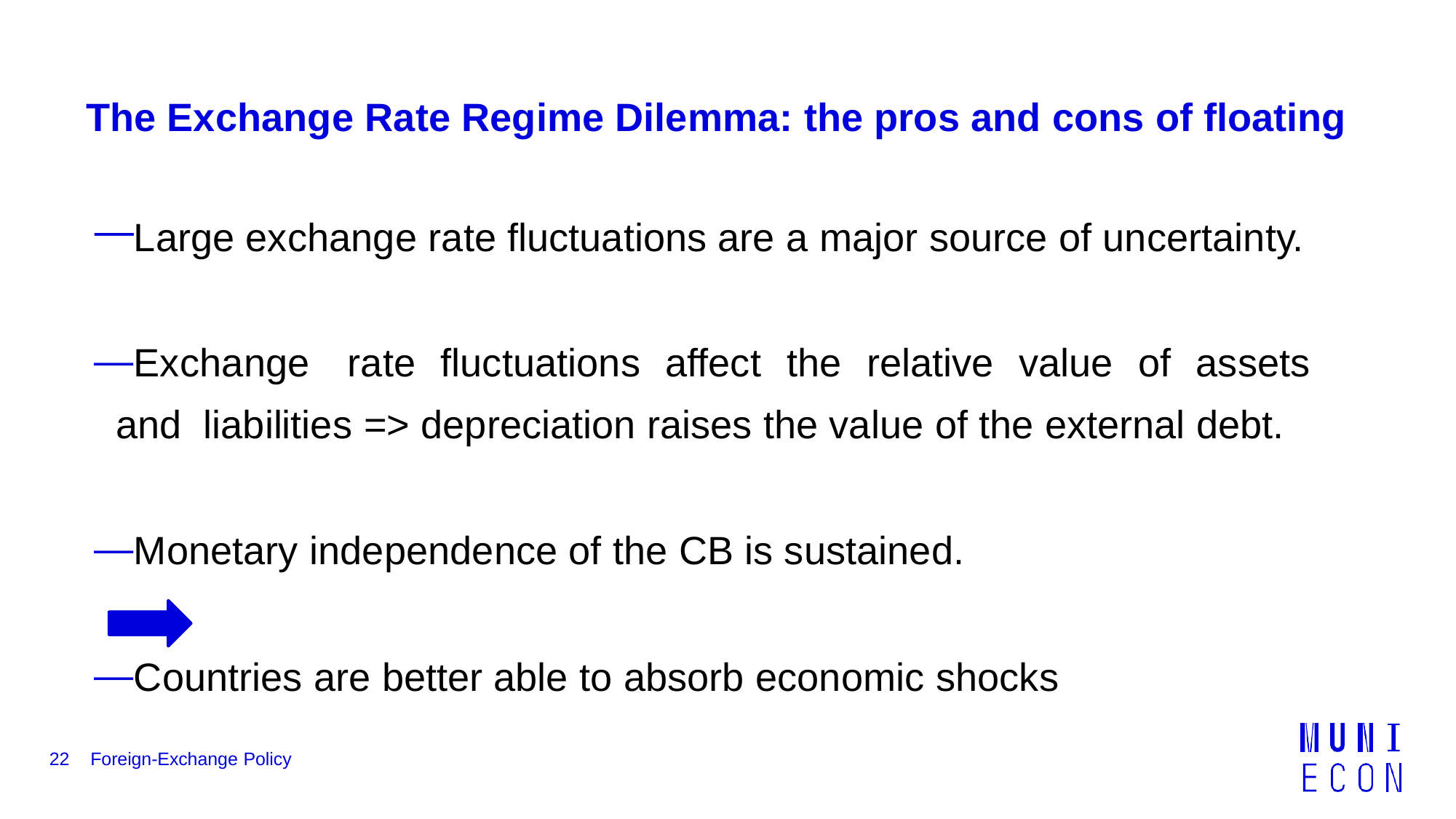

The Exchange Rate Regime Dilemma: the pros and cons of floating

Large exchange rate fluctuations are a major source of uncertainty.

Exchange	rate	fluctuations	affect	the	relative	value	of	assets	and  liabilities => depreciation raises the value of the external debt.

Monetary independence of the CB is sustained.

Countries are better able to absorb economic shocks

22	Foreign-Exchange Policy